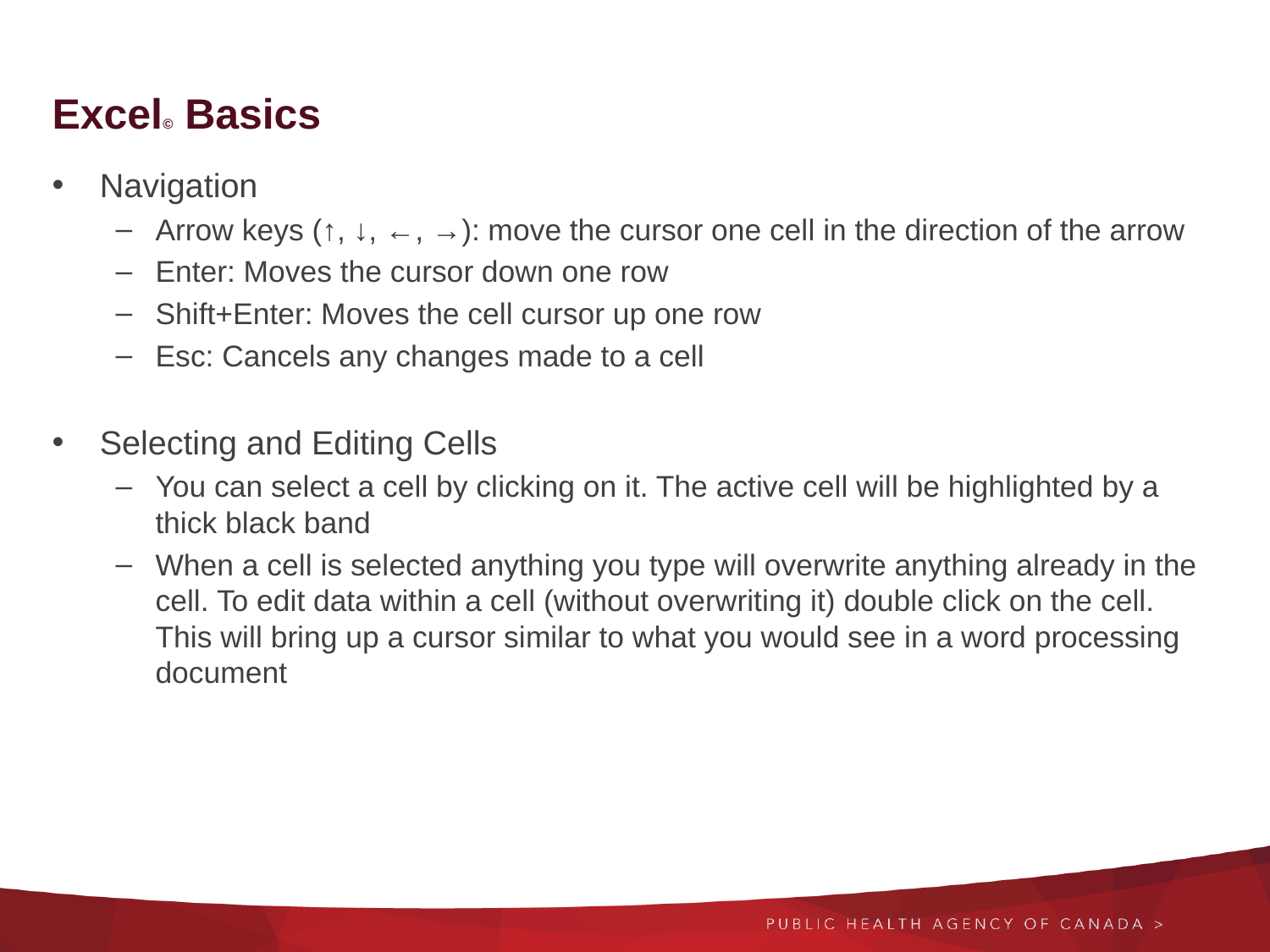

# Excel© Basics
Navigation
Arrow keys (↑, ↓, ←, →): move the cursor one cell in the direction of the arrow
Enter: Moves the cursor down one row
Shift+Enter: Moves the cell cursor up one row
Esc: Cancels any changes made to a cell

Selecting and Editing Cells
You can select a cell by clicking on it. The active cell will be highlighted by a thick black band
When a cell is selected anything you type will overwrite anything already in the cell. To edit data within a cell (without overwriting it) double click on the cell. This will bring up a cursor similar to what you would see in a word processing document